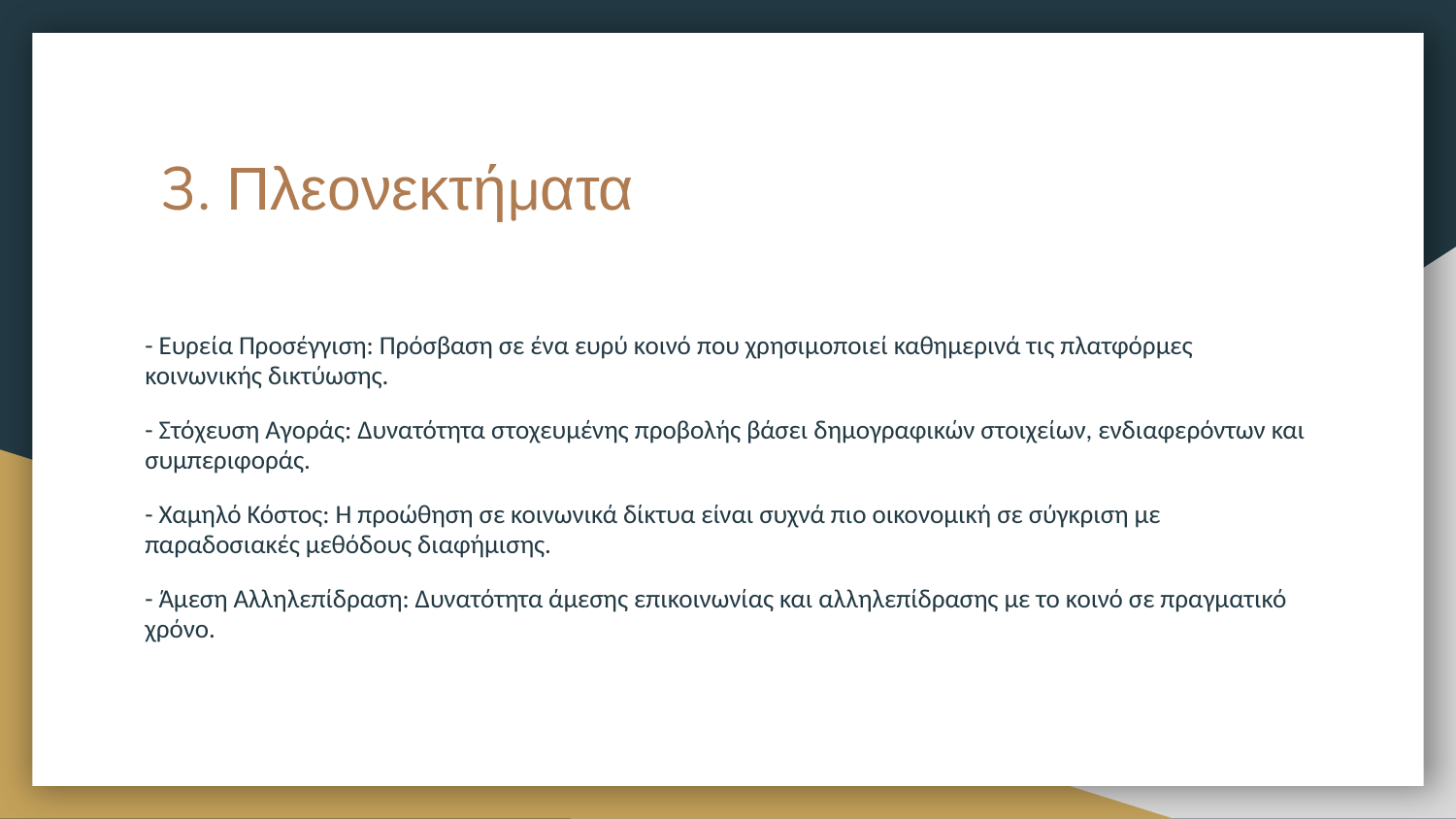

# 3. Πλεονεκτήματα
- Ευρεία Προσέγγιση: Πρόσβαση σε ένα ευρύ κοινό που χρησιμοποιεί καθημερινά τις πλατφόρμες κοινωνικής δικτύωσης.
- Στόχευση Αγοράς: Δυνατότητα στοχευμένης προβολής βάσει δημογραφικών στοιχείων, ενδιαφερόντων και συμπεριφοράς.
- Χαμηλό Κόστος: Η προώθηση σε κοινωνικά δίκτυα είναι συχνά πιο οικονομική σε σύγκριση με παραδοσιακές μεθόδους διαφήμισης.
- Άμεση Αλληλεπίδραση: Δυνατότητα άμεσης επικοινωνίας και αλληλεπίδρασης με το κοινό σε πραγματικό χρόνο.